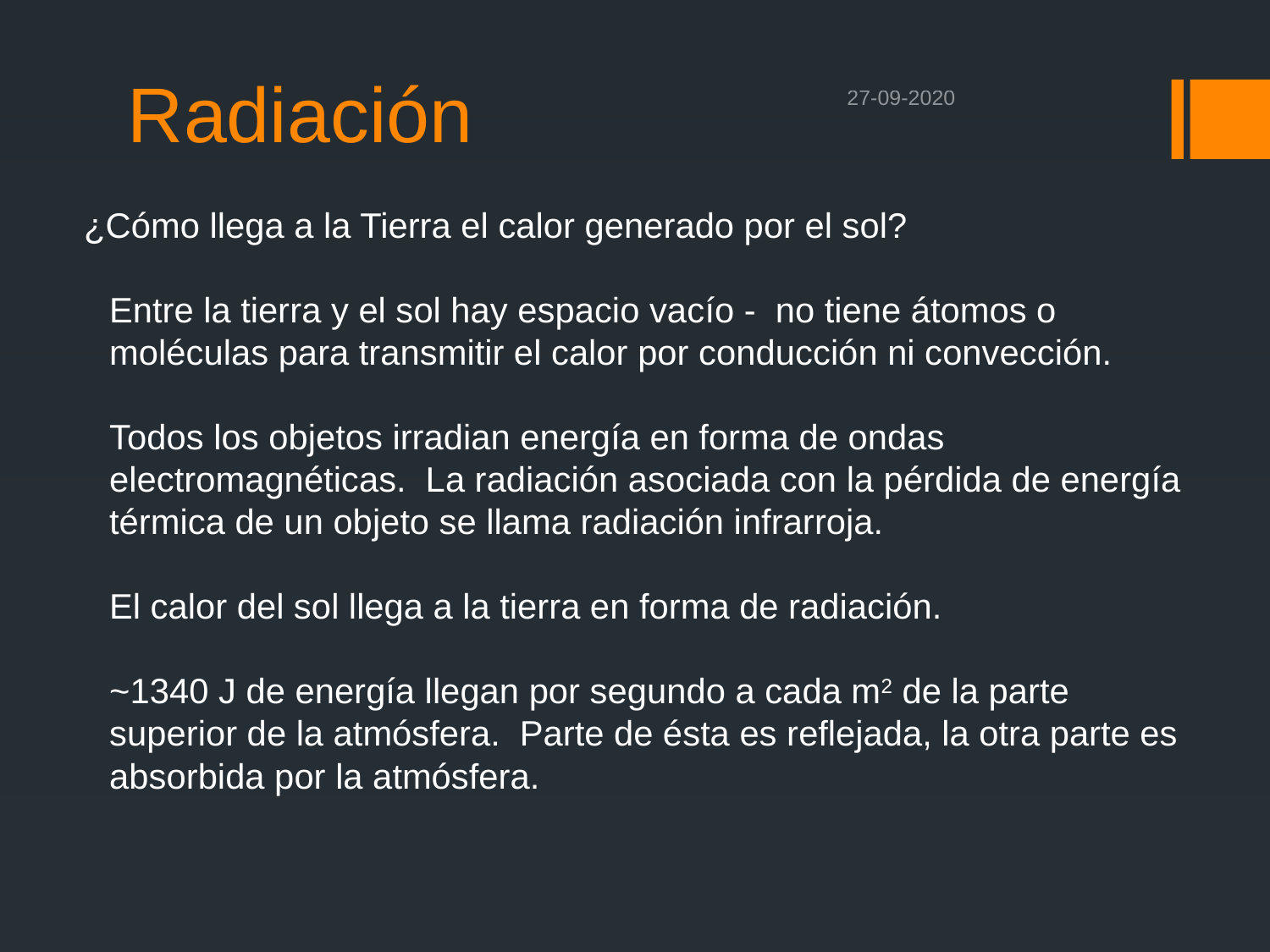

# Radiación
27-09-2020
¿Cómo llega a la Tierra el calor generado por el sol?

	Entre la tierra y el sol hay espacio vacío -  no tiene átomos o moléculas para transmitir el calor por conducción ni convección.

	Todos los objetos irradian energía en forma de ondas electromagnéticas.  La radiación asociada con la pérdida de energía térmica de un objeto se llama radiación infrarroja.

	El calor del sol llega a la tierra en forma de radiación.

	~1340 J de energía llegan por segundo a cada m2 de la parte superior de la atmósfera.  Parte de ésta es reflejada, la otra parte es absorbida por la atmósfera.